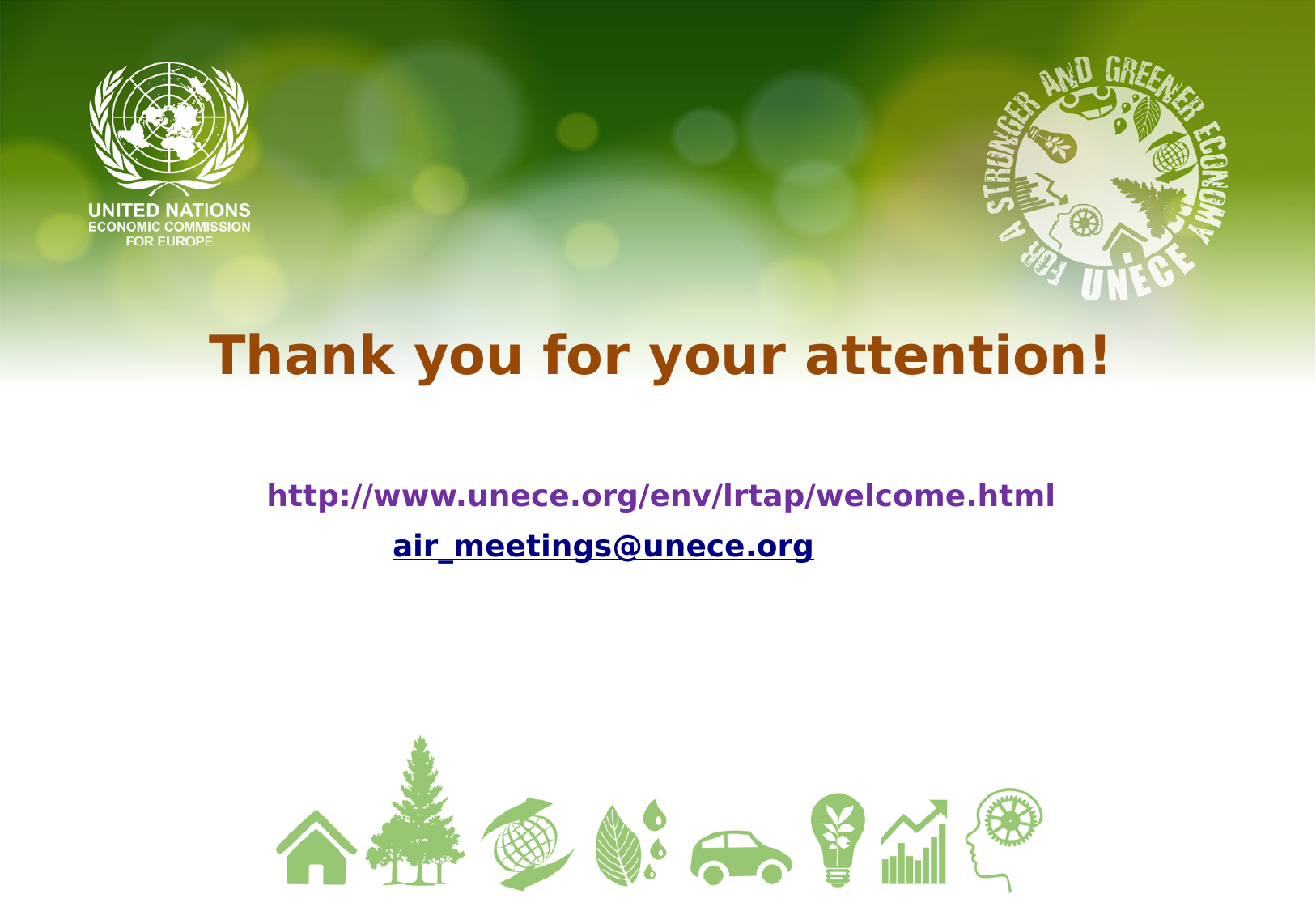

Thank you for your attention!

http://www.unece.org/env/lrtap/welcome.html
|  | air\_meetings@unece.org |
| --- | --- |